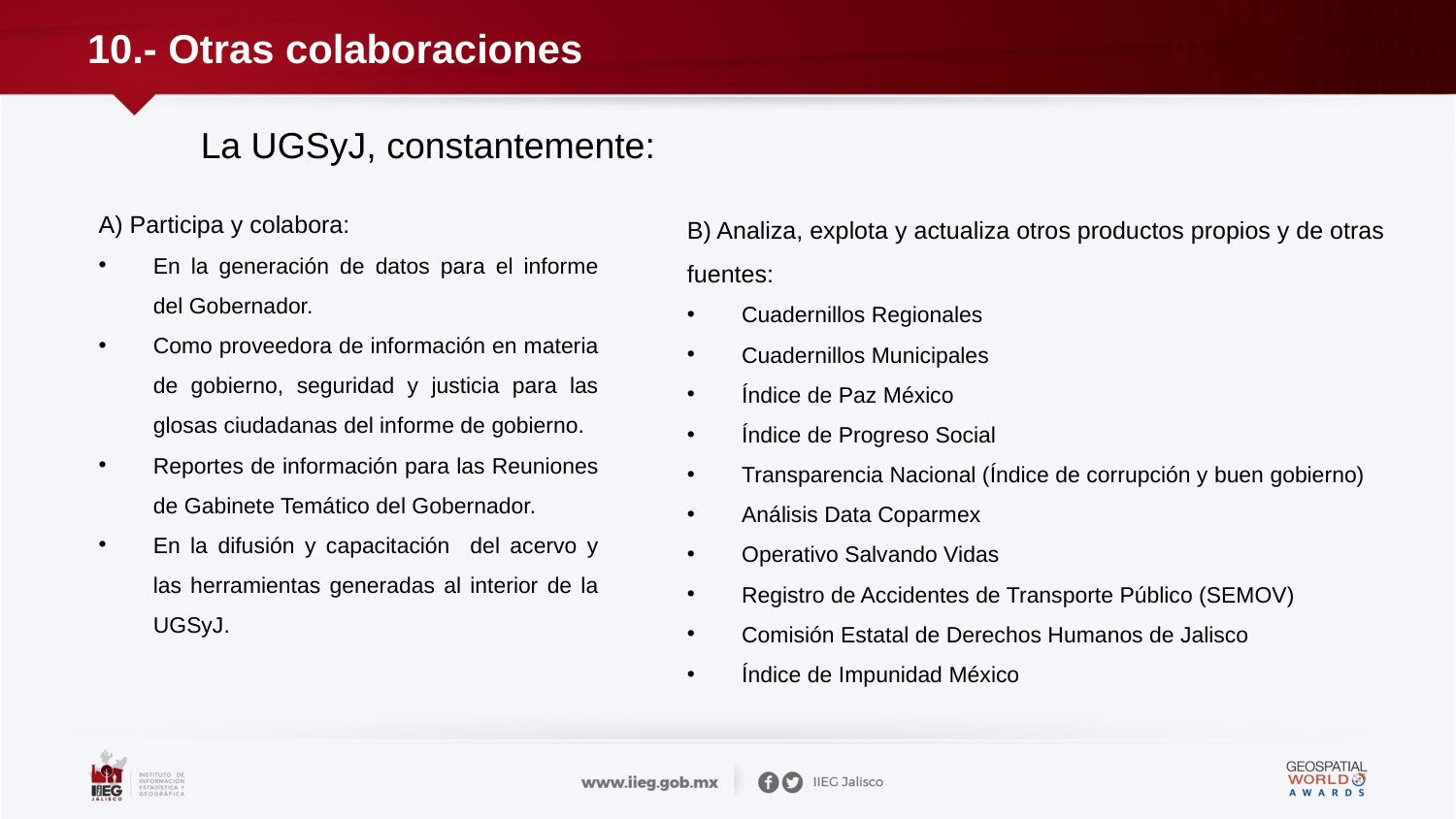

# 10.- Otras colaboraciones
La UGSyJ, constantemente:
B) Analiza, explota y actualiza otros productos propios y de otras fuentes:
Cuadernillos Regionales
Cuadernillos Municipales
Índice de Paz México
Índice de Progreso Social
Transparencia Nacional (Índice de corrupción y buen gobierno)
Análisis Data Coparmex
Operativo Salvando Vidas
Registro de Accidentes de Transporte Público (SEMOV)
Comisión Estatal de Derechos Humanos de Jalisco
Índice de Impunidad México
A) Participa y colabora:
En la generación de datos para el informe del Gobernador.
Como proveedora de información en materia de gobierno, seguridad y justicia para las glosas ciudadanas del informe de gobierno.
Reportes de información para las Reuniones de Gabinete Temático del Gobernador.
En la difusión y capacitación  del acervo y las herramientas generadas al interior de la UGSyJ.